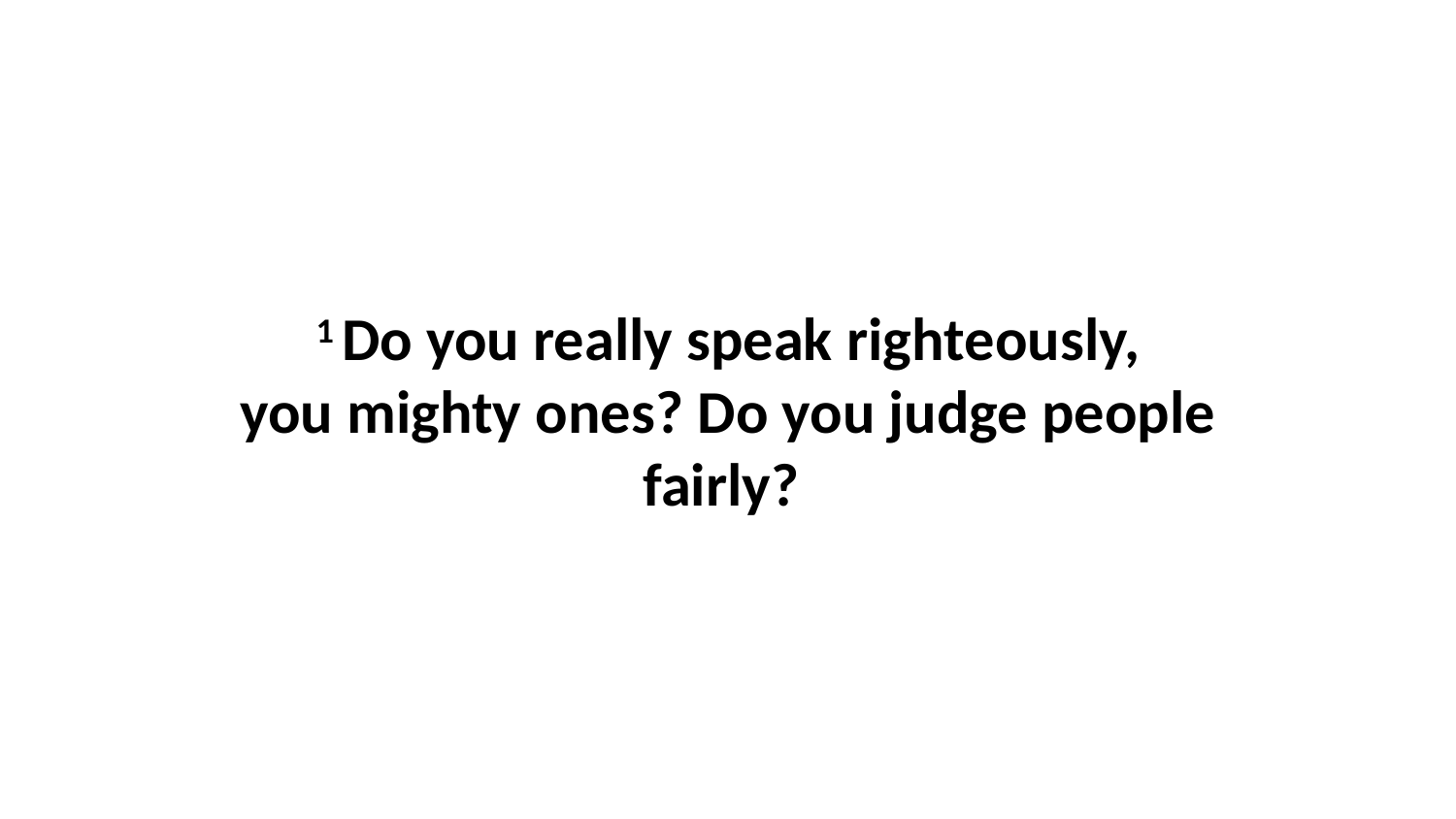

1 Do you really speak righteously, you mighty ones? Do you judge people fairly?